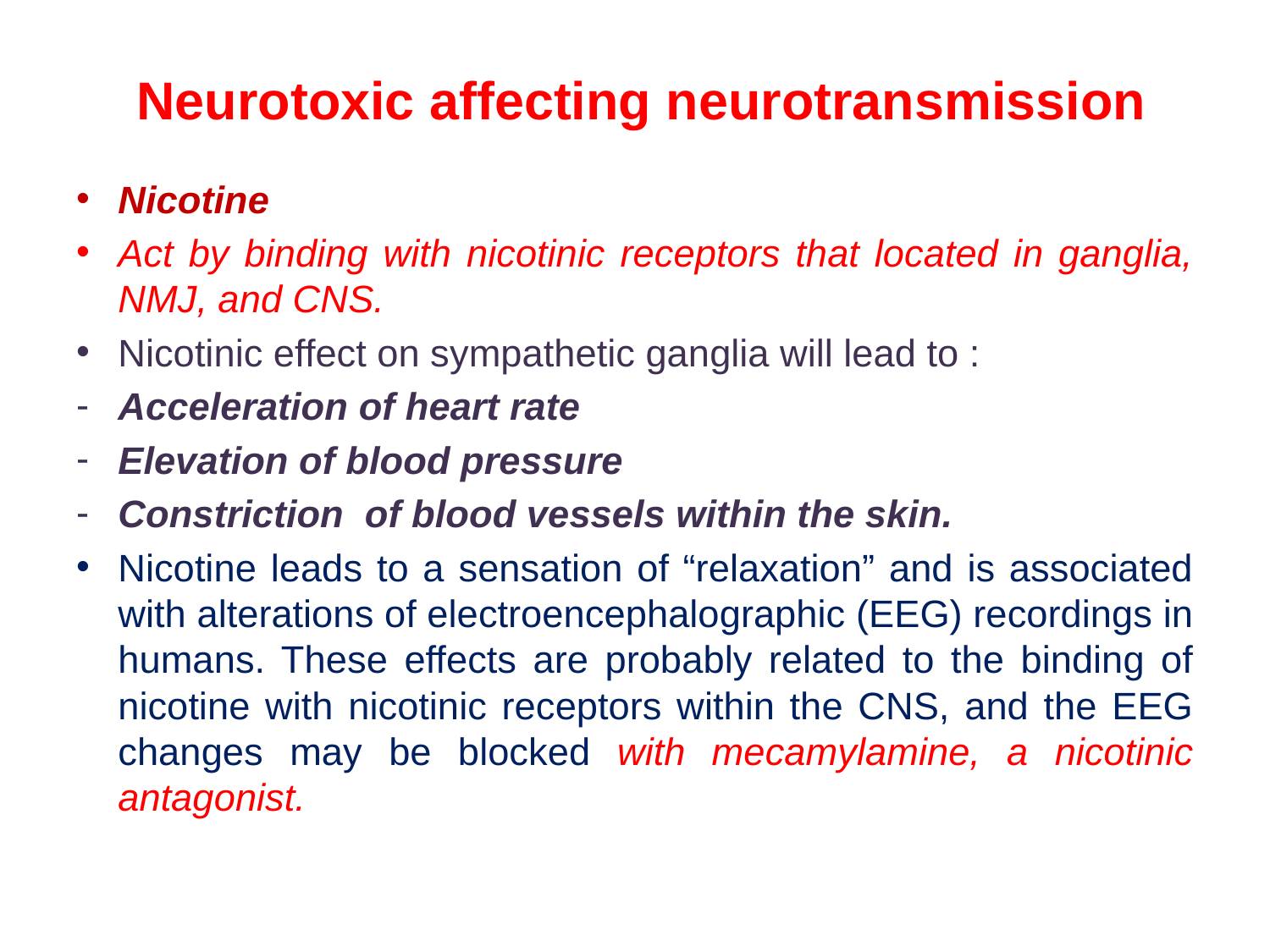

# Neurotoxic affecting neurotransmission
Nicotine
Act by binding with nicotinic receptors that located in ganglia, NMJ, and CNS.
Nicotinic effect on sympathetic ganglia will lead to :
Acceleration of heart rate
Elevation of blood pressure
Constriction  of blood vessels within the skin.
Nicotine leads to a sensation of “relaxation” and is associated with alterations of electroencephalographic (EEG) recordings in humans. These effects are probably related to the binding of nicotine with nicotinic receptors within the CNS, and the EEG changes may be blocked with mecamylamine, a nicotinic antagonist.